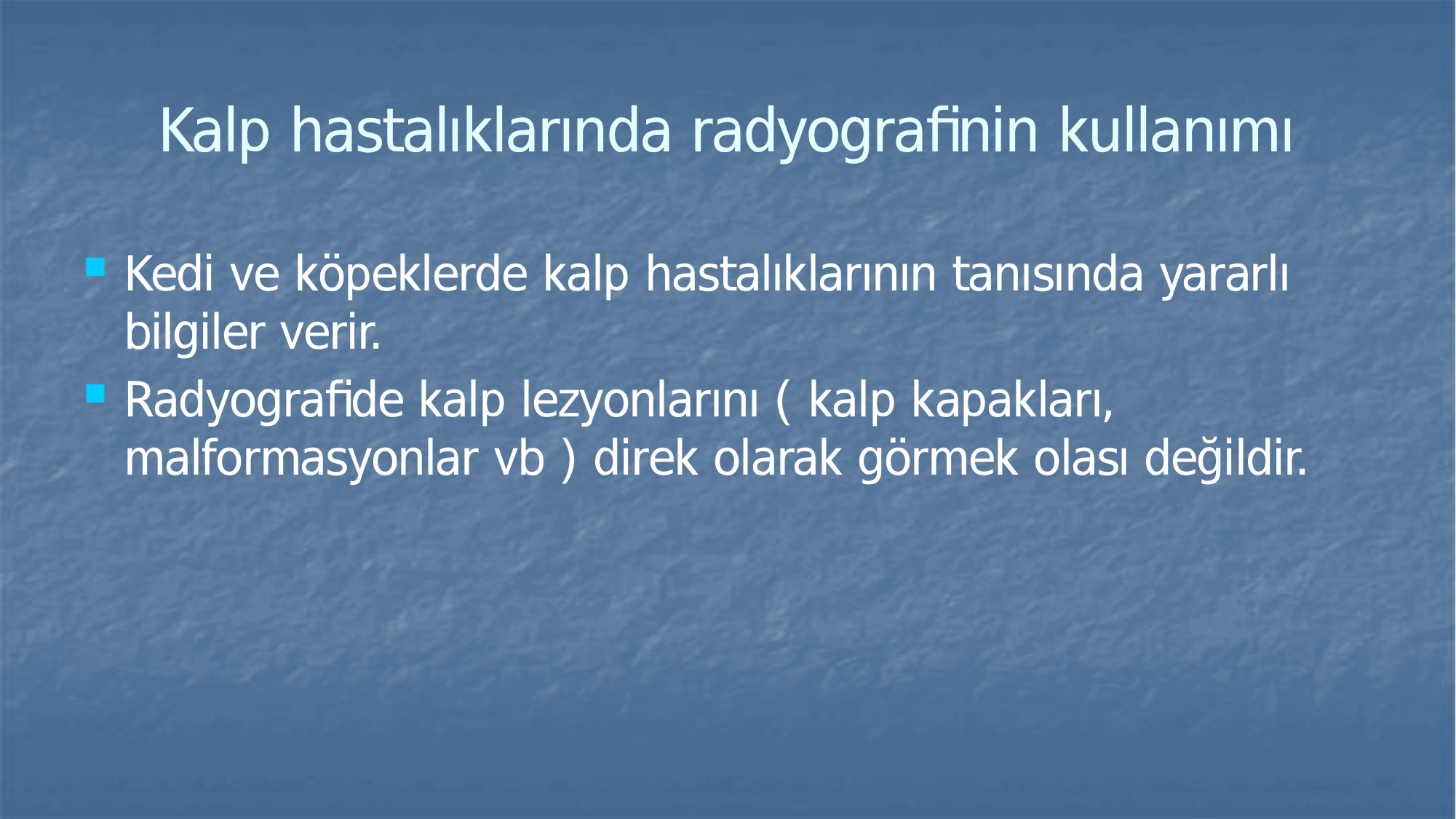

# Kalp hastalıklarında radyografinin kullanımı
Kedi ve köpeklerde kalp hastalıklarının tanısında yararlı bilgiler verir.
Radyografide kalp lezyonlarını ( kalp kapakları, malformasyonlar vb ) direk olarak görmek olası değildir.